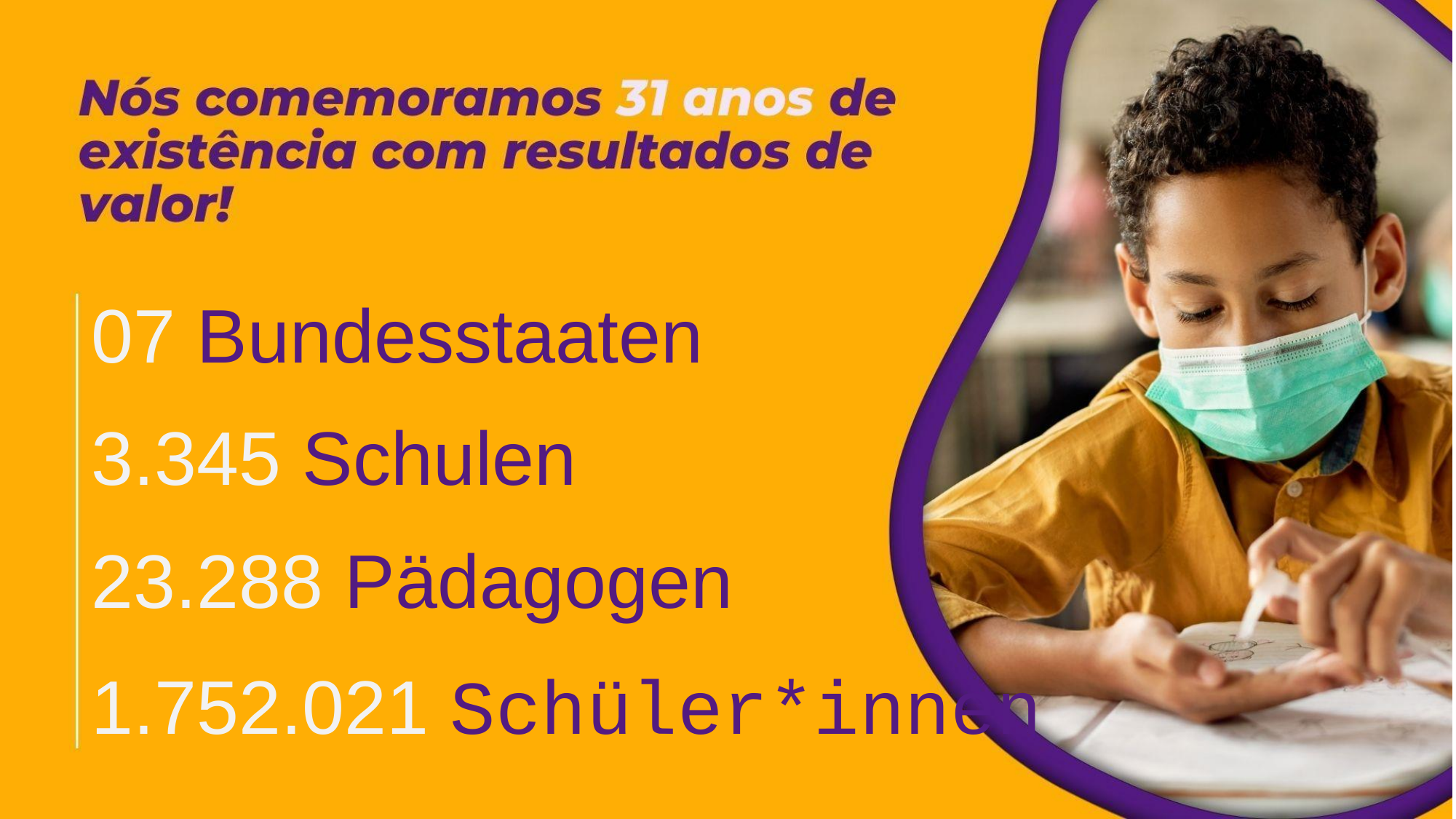

07 Bundesstaaten
3.345 Schulen
23.288 Pädagogen
1.752.021 Schüler*innen